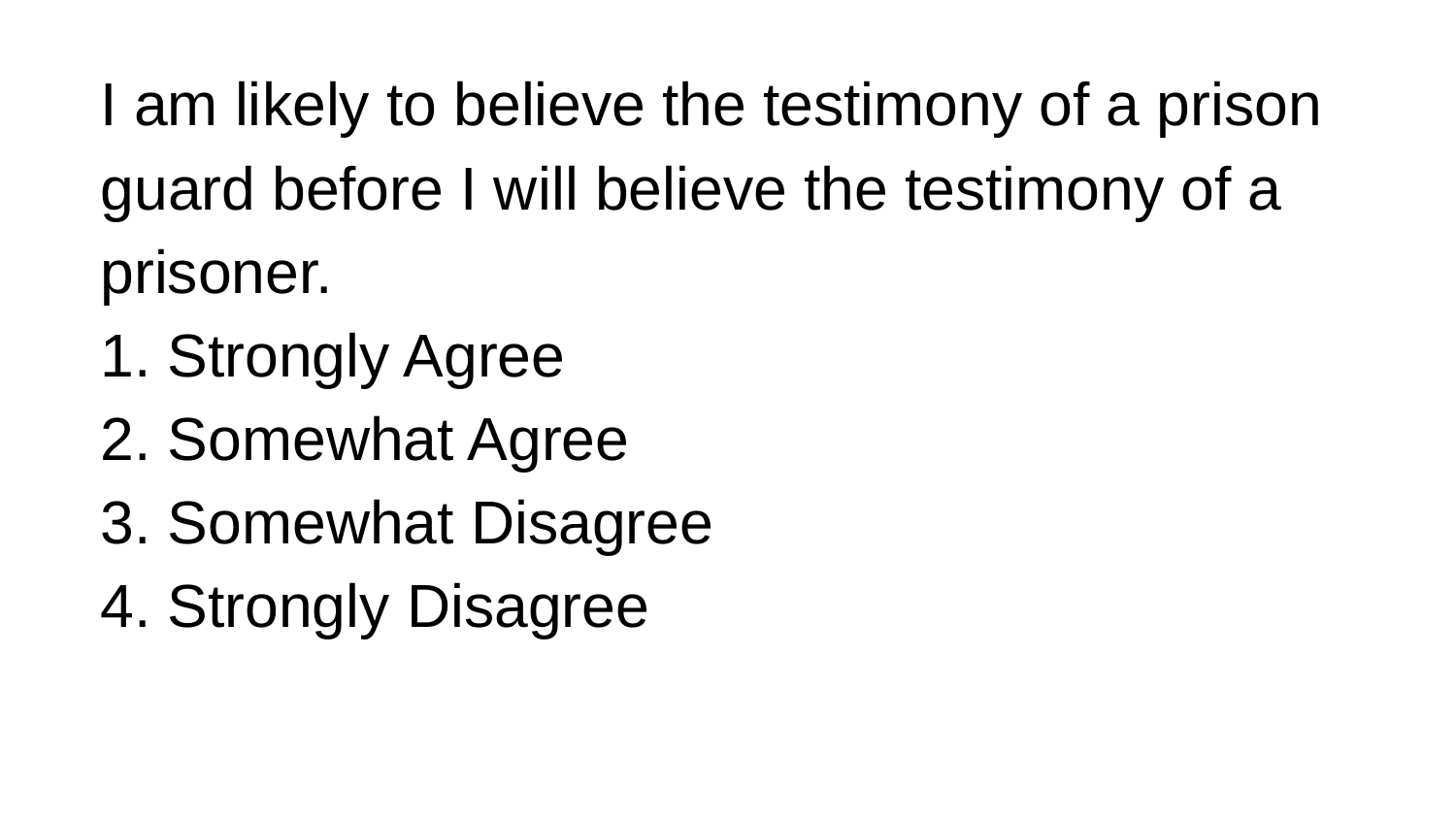

I am likely to believe the testimony of a prison guard before I will believe the testimony of a prisoner.
1. Strongly Agree
2. Somewhat Agree
3. Somewhat Disagree
4. Strongly Disagree